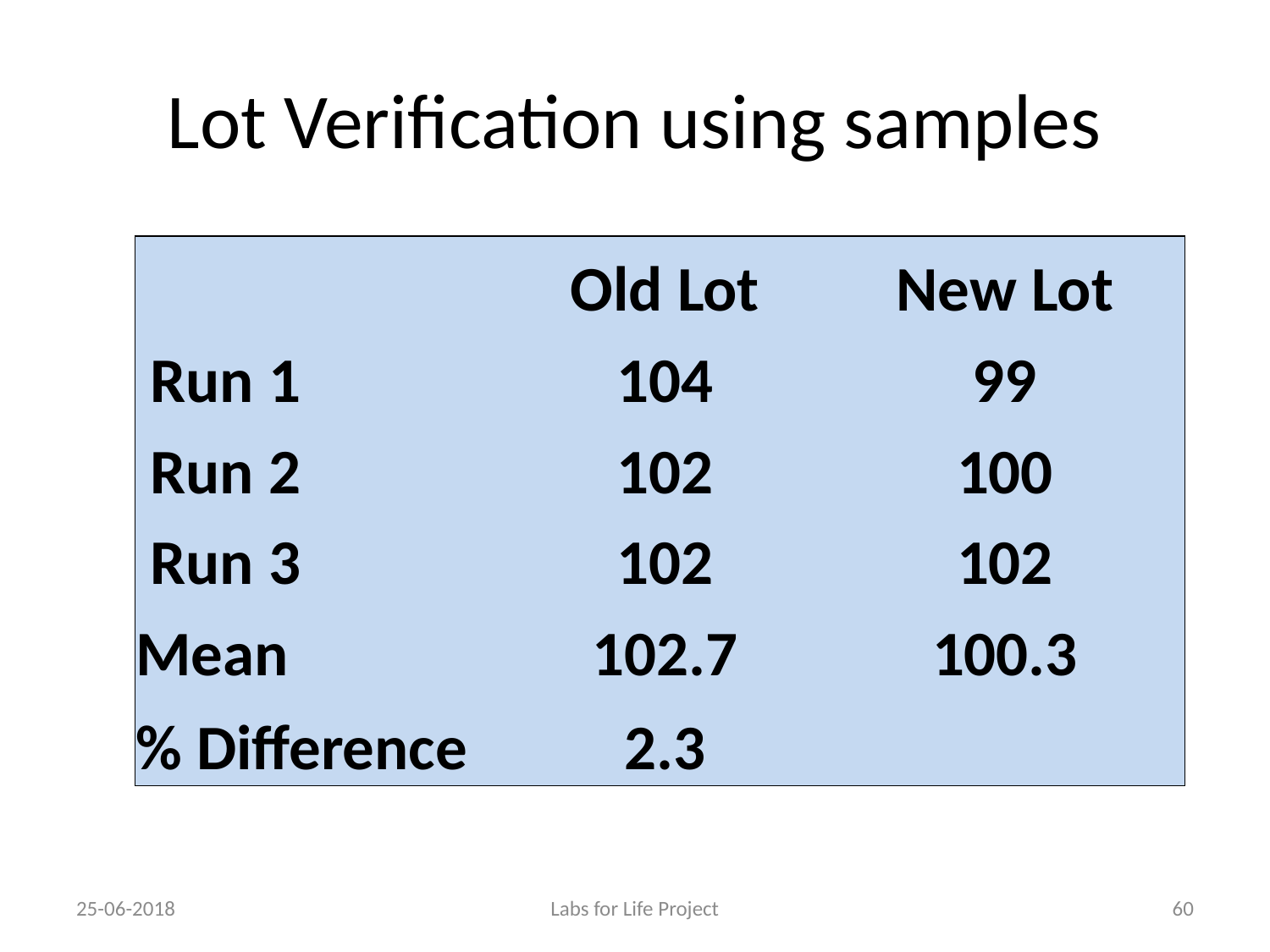

# Lot Verification using samples
|  | Old Lot | New Lot |
| --- | --- | --- |
| Run 1 | 104 | 99 |
| Run 2 | 102 | 100 |
| Run 3 | 102 | 102 |
| Mean | 102.7 | 100.3 |
| % Difference | 2.3 |  |
25-06-2018
Labs for Life Project
60